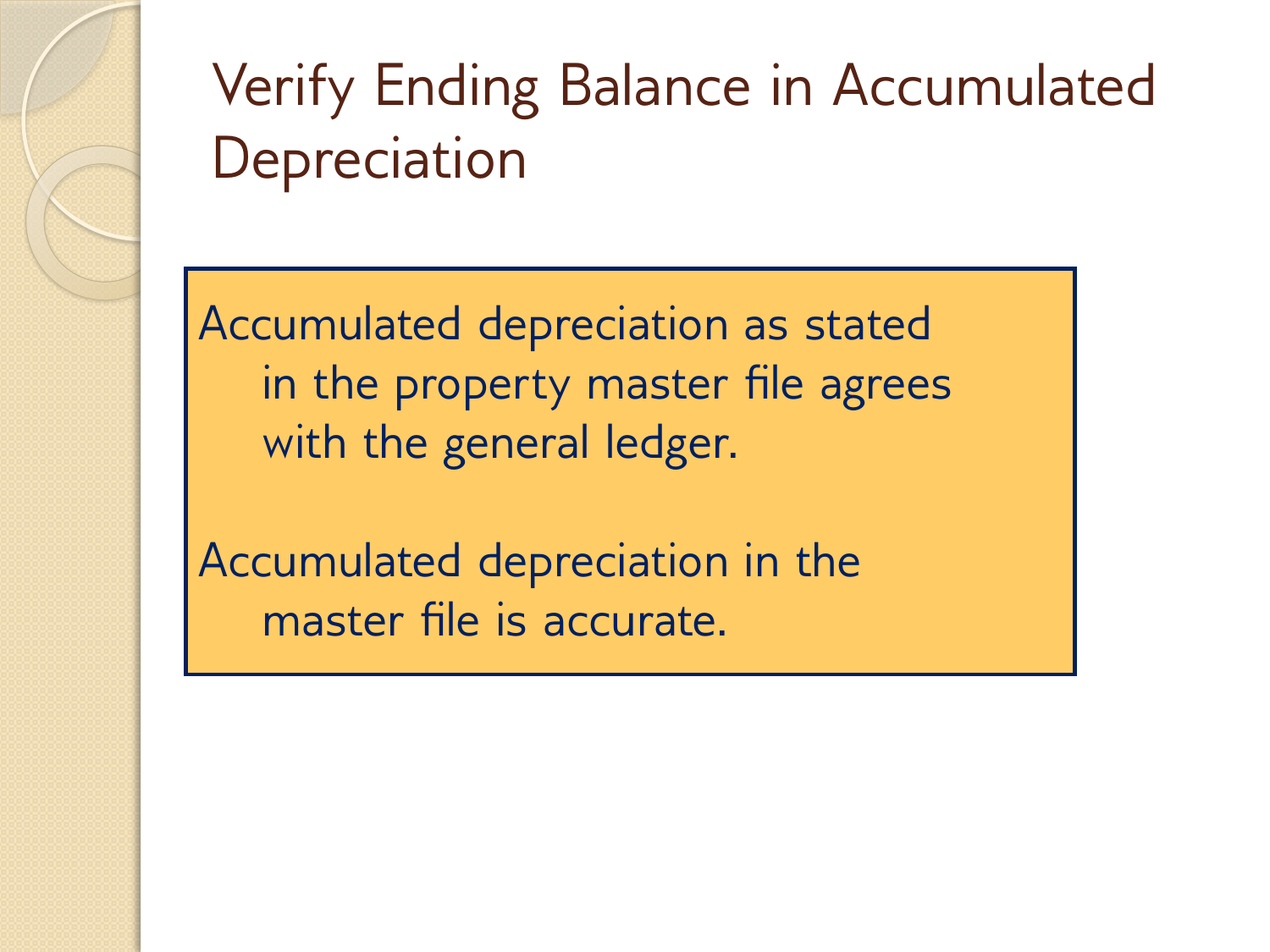

# Verify Ending Balance in Accumulated Depreciation
Accumulated depreciation as stated
	in the property master file agrees
	with the general ledger.

Accumulated depreciation in the
	master file is accurate.